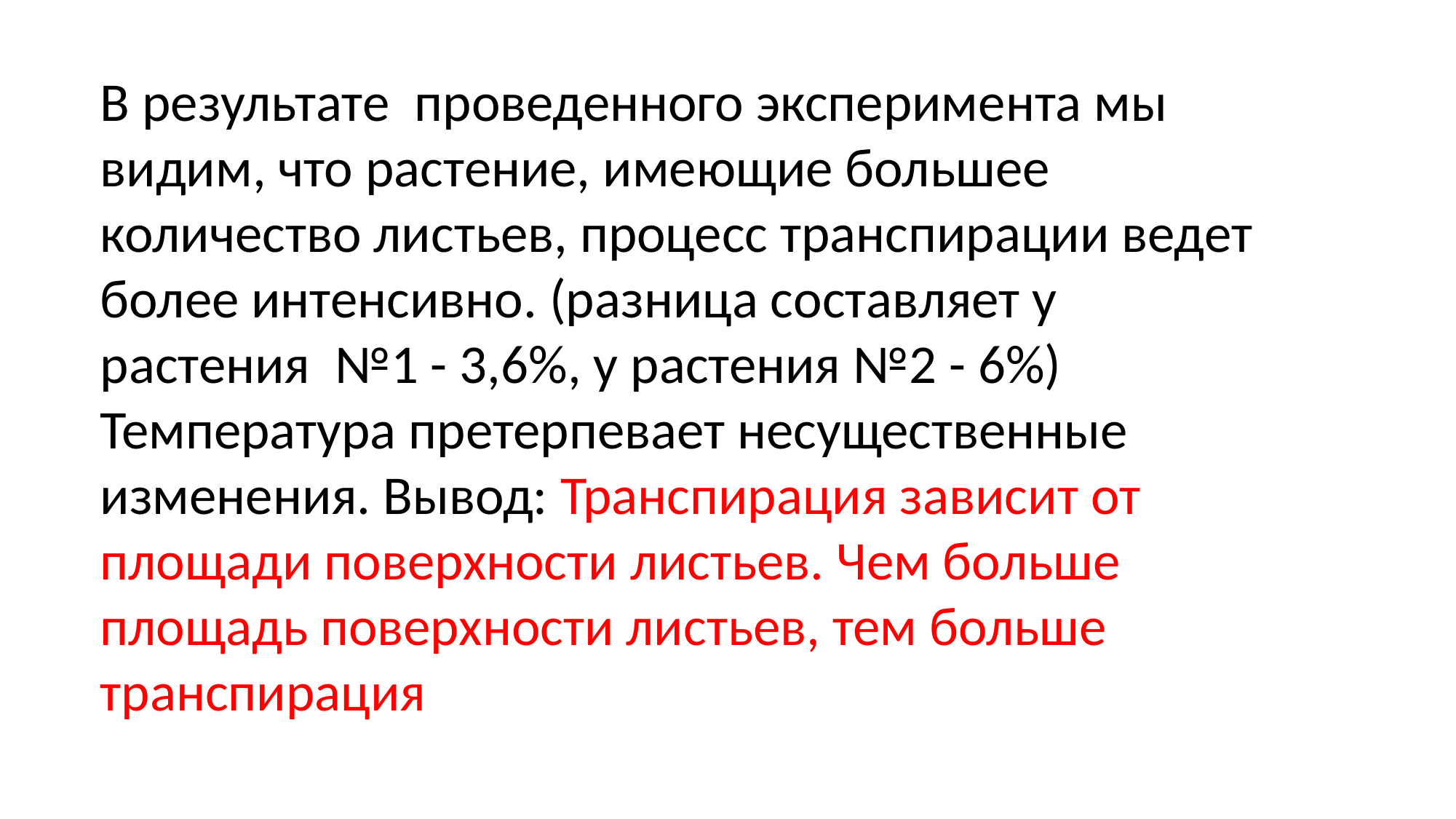

В результате  проведенного эксперимента мы видим, что растение, имеющие большее количество листьев, процесс транспирации ведет более интенсивно. (разница составляет у растения  №1 - 3,6%, у растения №2 - 6%)
Температура претерпевает несущественные изменения. Вывод: Транспирация зависит от  площади поверхности листьев. Чем больше площадь поверхности листьев, тем больше транспирация